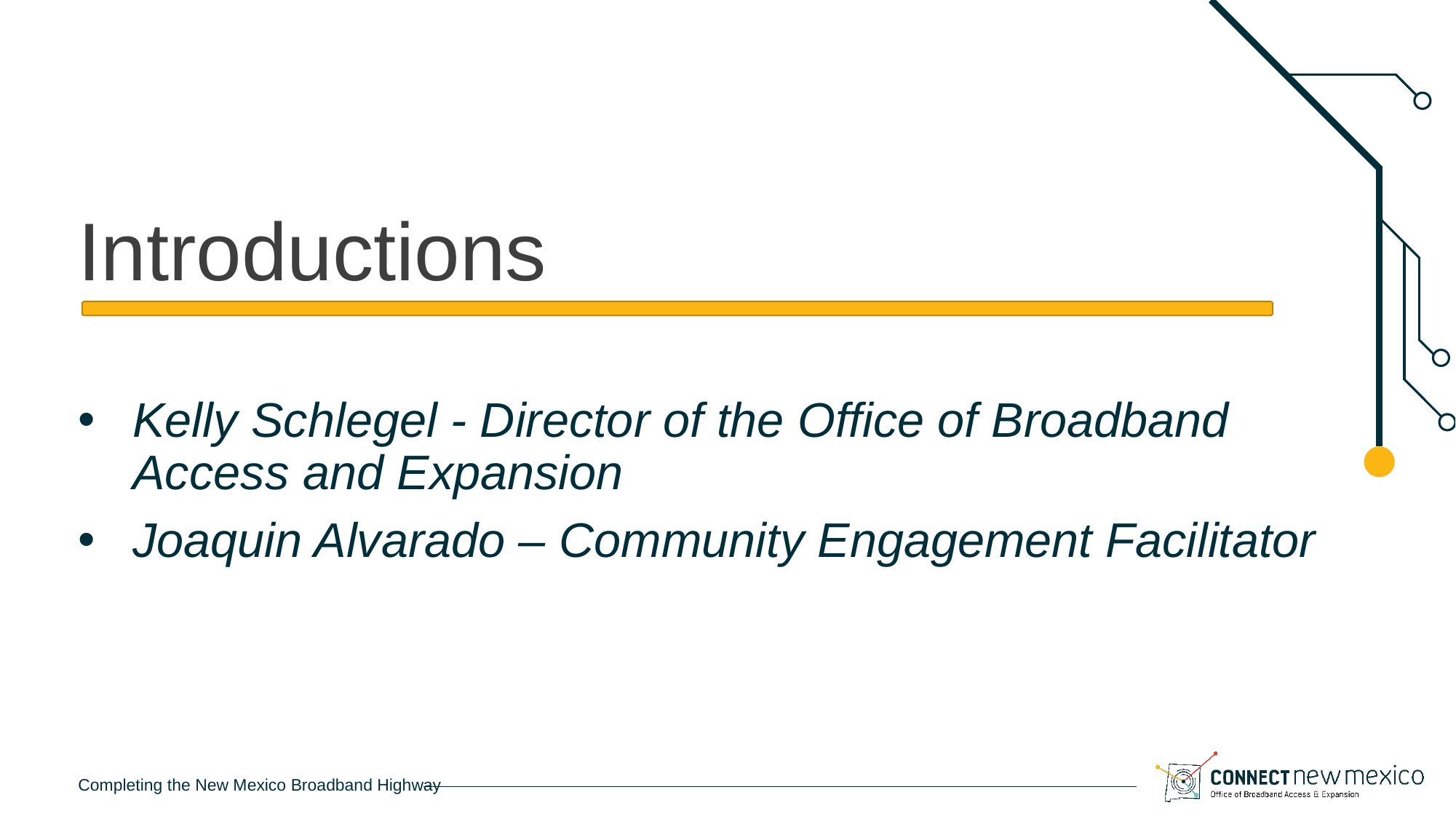

# Introductions

Kelly Schlegel - Director of the Office of Broadband Access and Expansion
Joaquin Alvarado – Community Engagement Facilitator